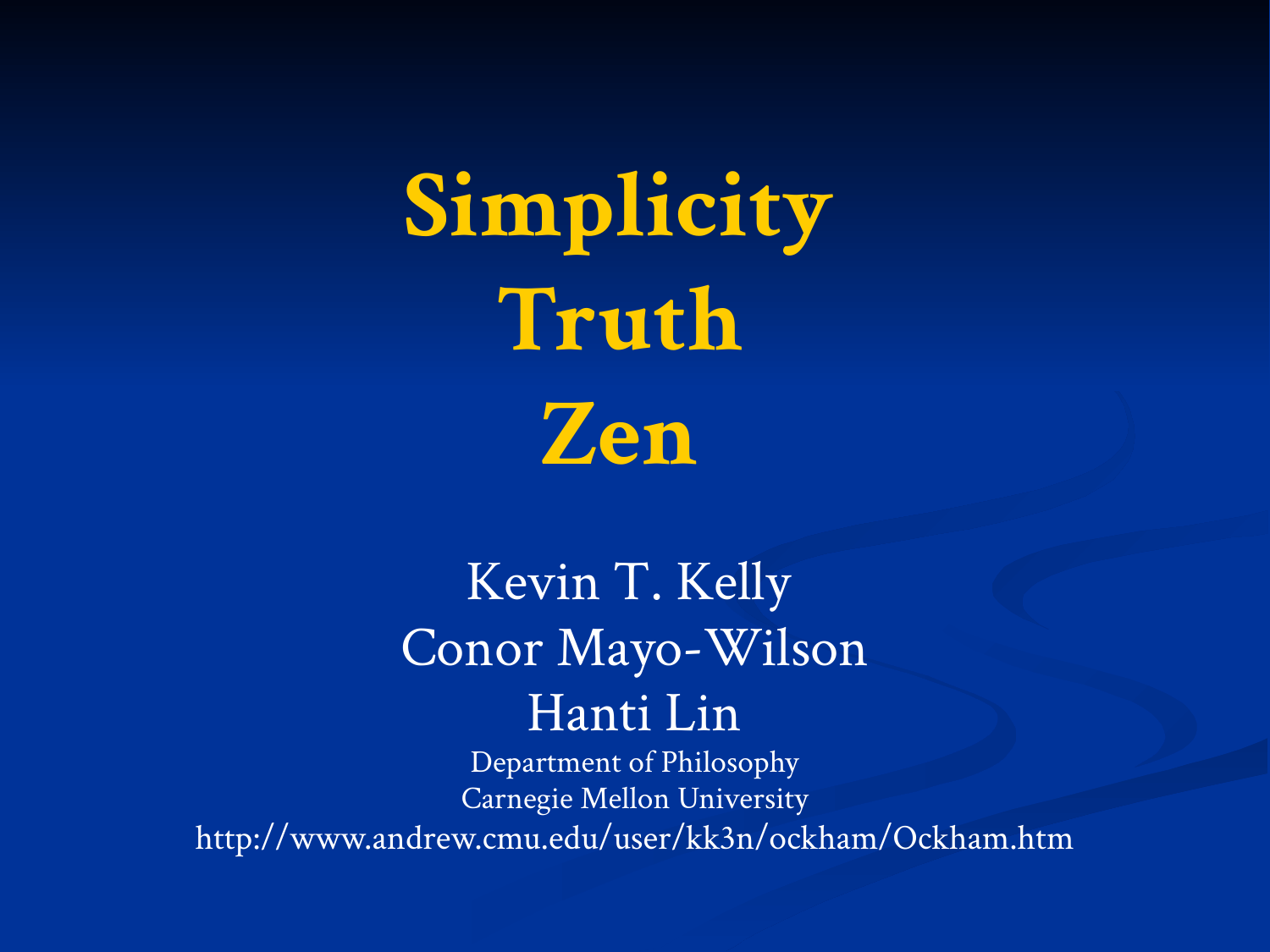

# Simplicity Truth Zen
Kevin T. Kelly
Conor Mayo-Wilson
Hanti Lin
Department of Philosophy
Carnegie Mellon University
http://www.andrew.cmu.edu/user/kk3n/ockham/Ockham.htm